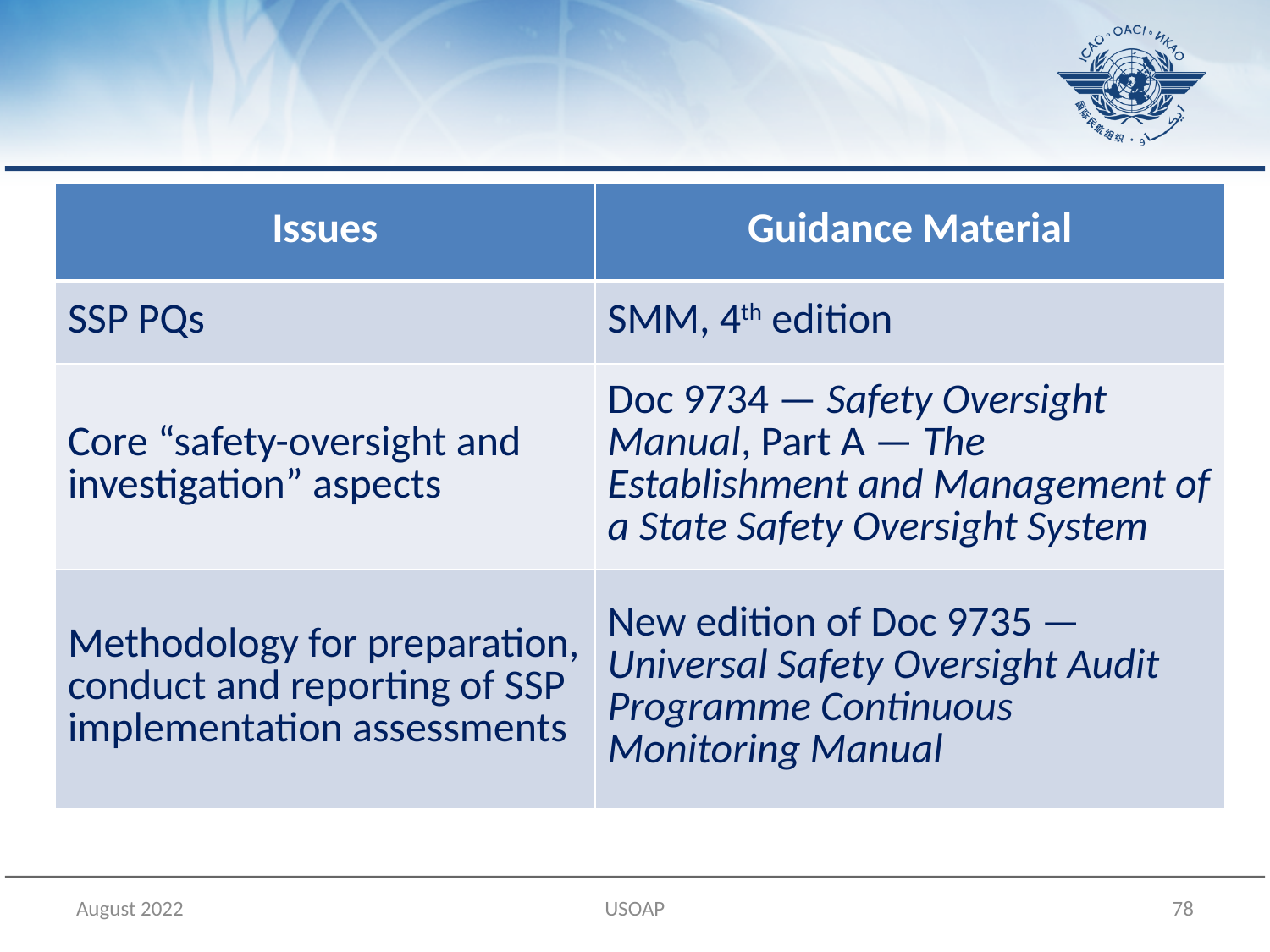

| Issues | Guidance Material |
| --- | --- |
| SSP PQs | SMM, 4th edition |
| Core “safety-oversight and investigation” aspects | Doc 9734 — Safety Oversight Manual, Part A — The Establishment and Management of a State Safety Oversight System |
| Methodology for preparation, conduct and reporting of SSP implementation assessments | New edition of Doc 9735 — Universal Safety Oversight Audit Programme Continuous Monitoring Manual |
August 2022
USOAP
78